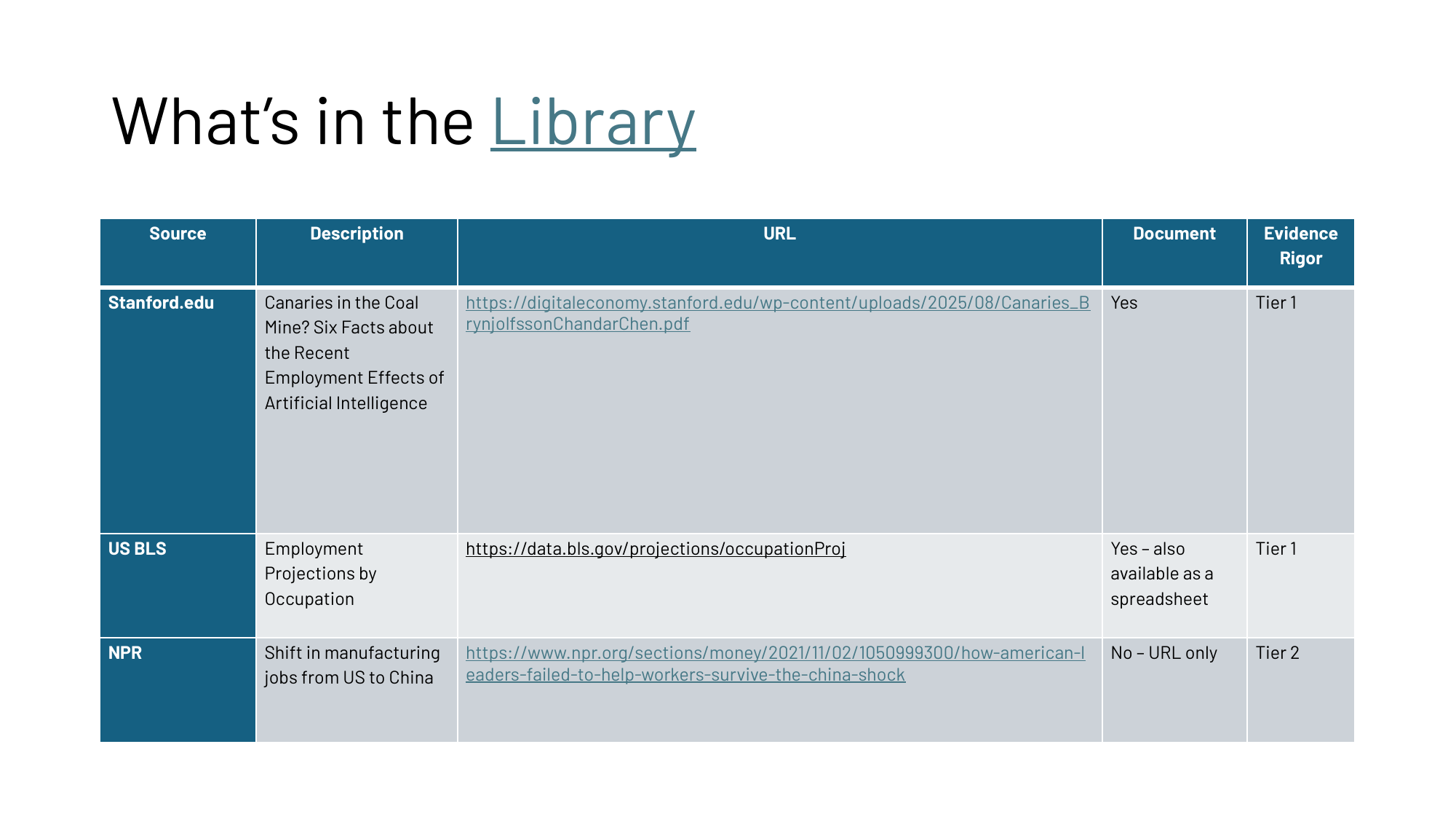

# What’s in the Library
| Source | Description | URL | Document | Evidence Rigor |
| --- | --- | --- | --- | --- |
| Stanford.edu | Canaries in the Coal Mine? Six Facts about the Recent Employment Effects of Artificial Intelligence | https://digitaleconomy.stanford.edu/wp-content/uploads/2025/08/Canaries\_BrynjolfssonChandarChen.pdf | Yes | Tier 1 |
| US BLS | Employment Projections by Occupation | https://data.bls.gov/projections/occupationProj | Yes – also available as a spreadsheet | Tier 1 |
| NPR | Shift in manufacturing jobs from US to China | https://www.npr.org/sections/money/2021/11/02/1050999300/how-american-leaders-failed-to-help-workers-survive-the-china-shock | No – URL only | Tier 2 |